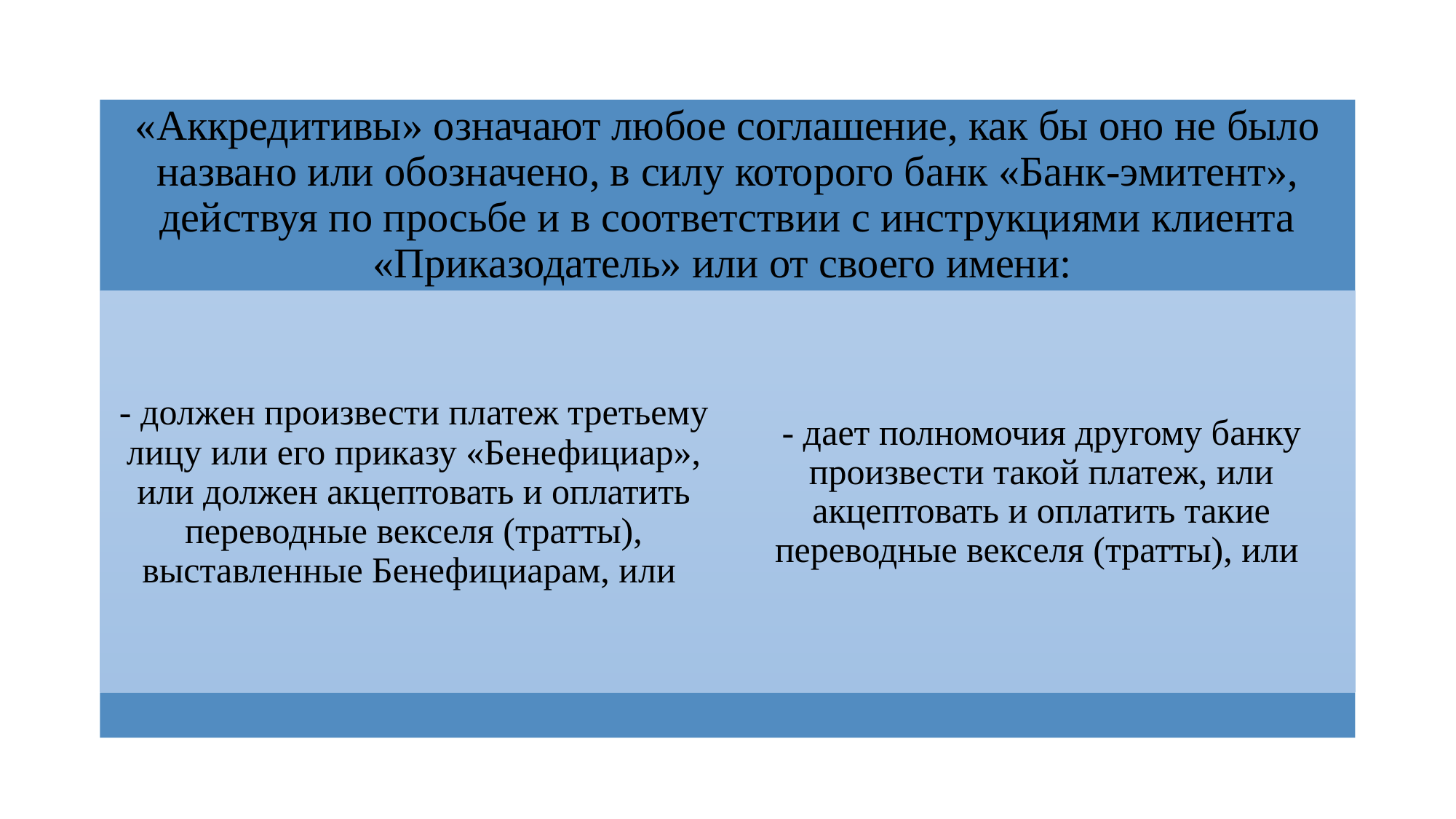

«Аккредитивы» означают любое соглашение, как бы оно не было названо или обозначено, в силу которого банк «Банк-эмитент», действуя по просьбе и в соответствии с инструкциями клиента «Приказодатель» или от своего имени:
- должен произвести платеж третьему лицу или его приказу «Бенефициар», или должен акцептовать и оплатить переводные векселя (тратты), выставленные Бенефициарам, или
- дает полномочия другому банку произвести такой платеж, или акцептовать и оплатить такие переводные векселя (тратты), или